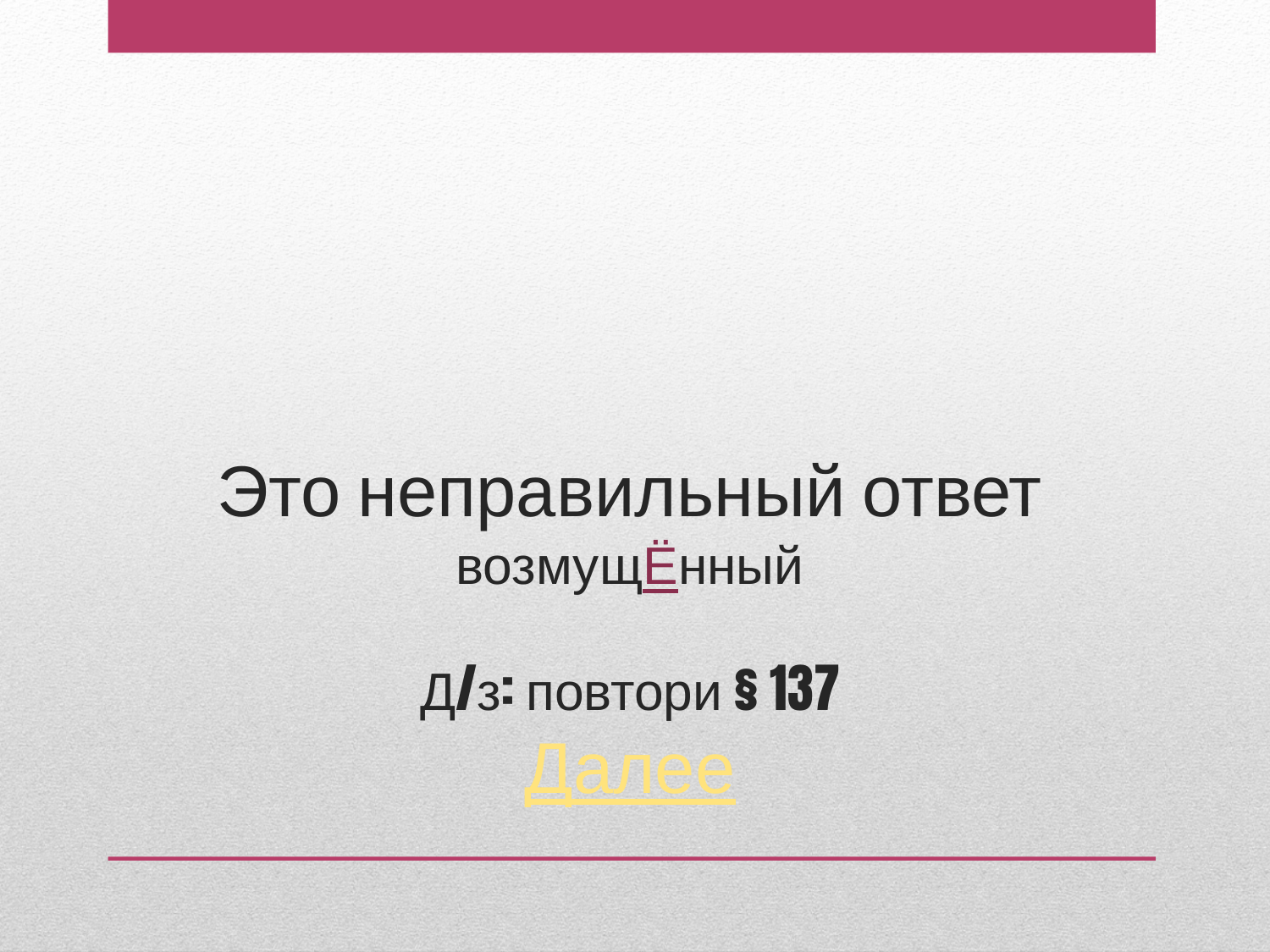

# Это неправильный ответ возмущЁнный Д/з: повтори § 137 Далее